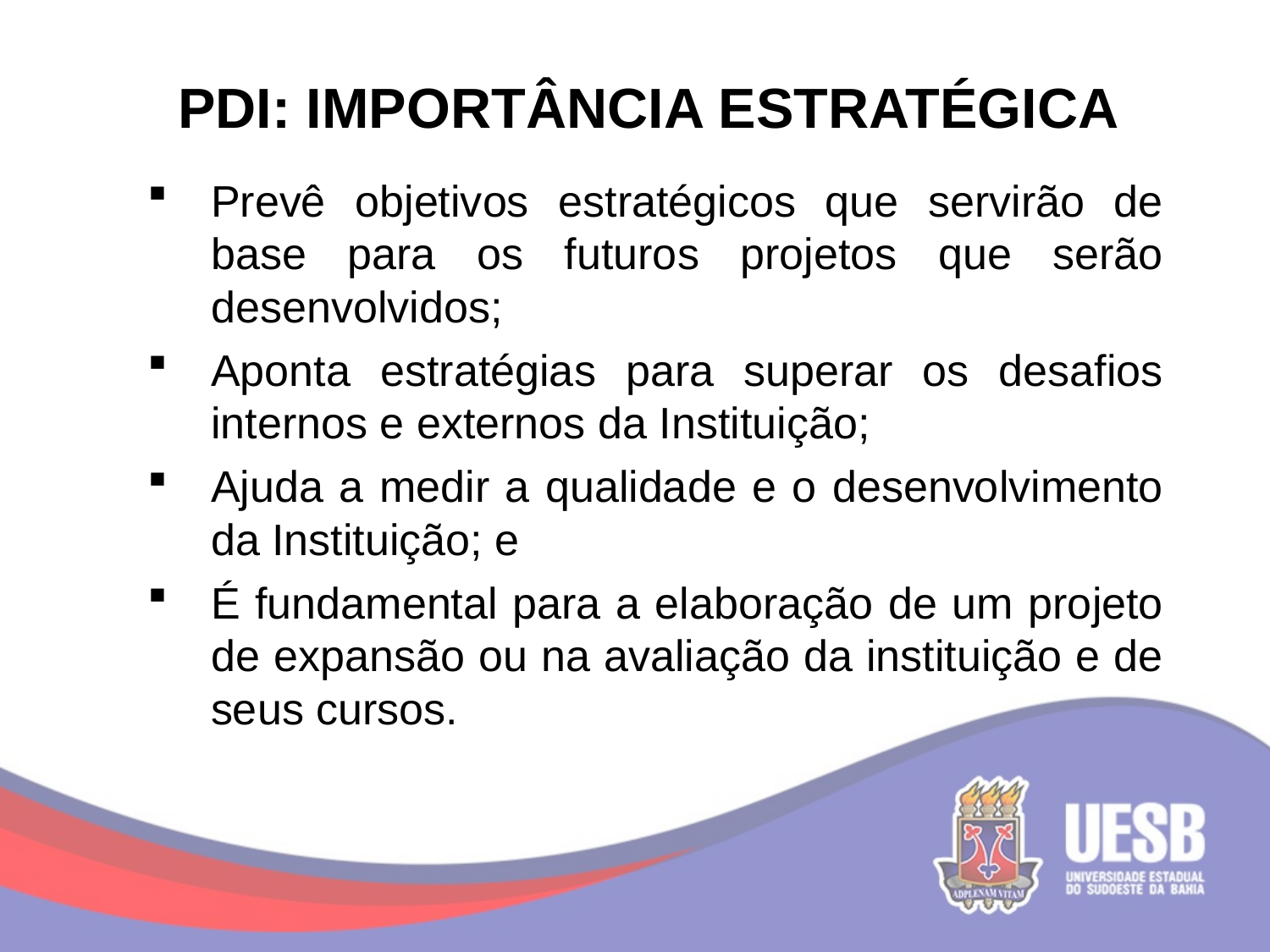

# PDI: IMPORTÂNCIA ESTRATÉGICA
Prevê objetivos estratégicos que servirão de base para os futuros projetos que serão desenvolvidos;
Aponta estratégias para superar os desafios internos e externos da Instituição;
Ajuda a medir a qualidade e o desenvolvimento da Instituição; e
É fundamental para a elaboração de um projeto de expansão ou na avaliação da instituição e de seus cursos.